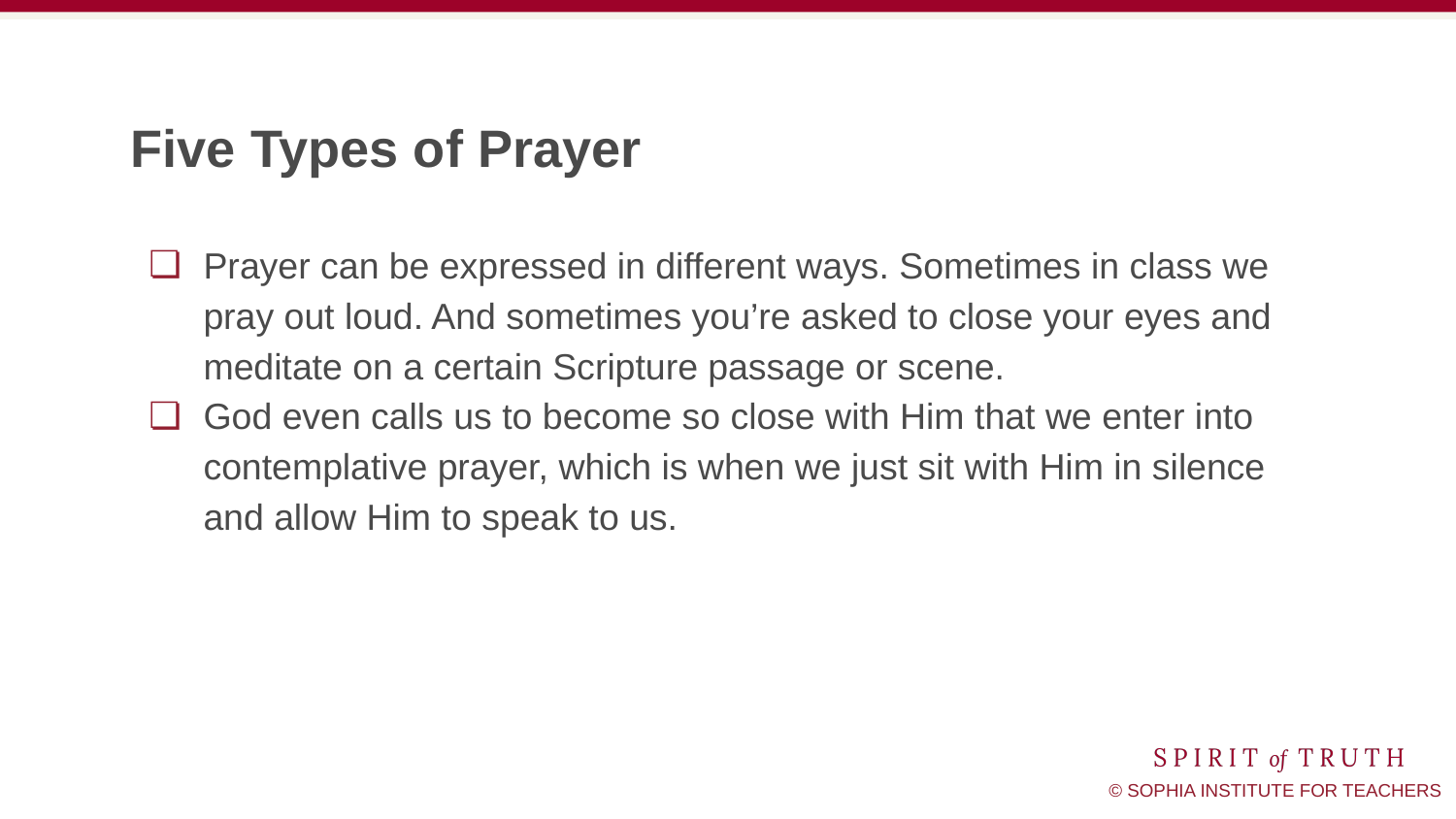

# Five Types of Prayer
Prayer can be expressed in different ways. Sometimes in class we pray out loud. And sometimes you’re asked to close your eyes and meditate on a certain Scripture passage or scene.
God even calls us to become so close with Him that we enter into contemplative prayer, which is when we just sit with Him in silence and allow Him to speak to us.